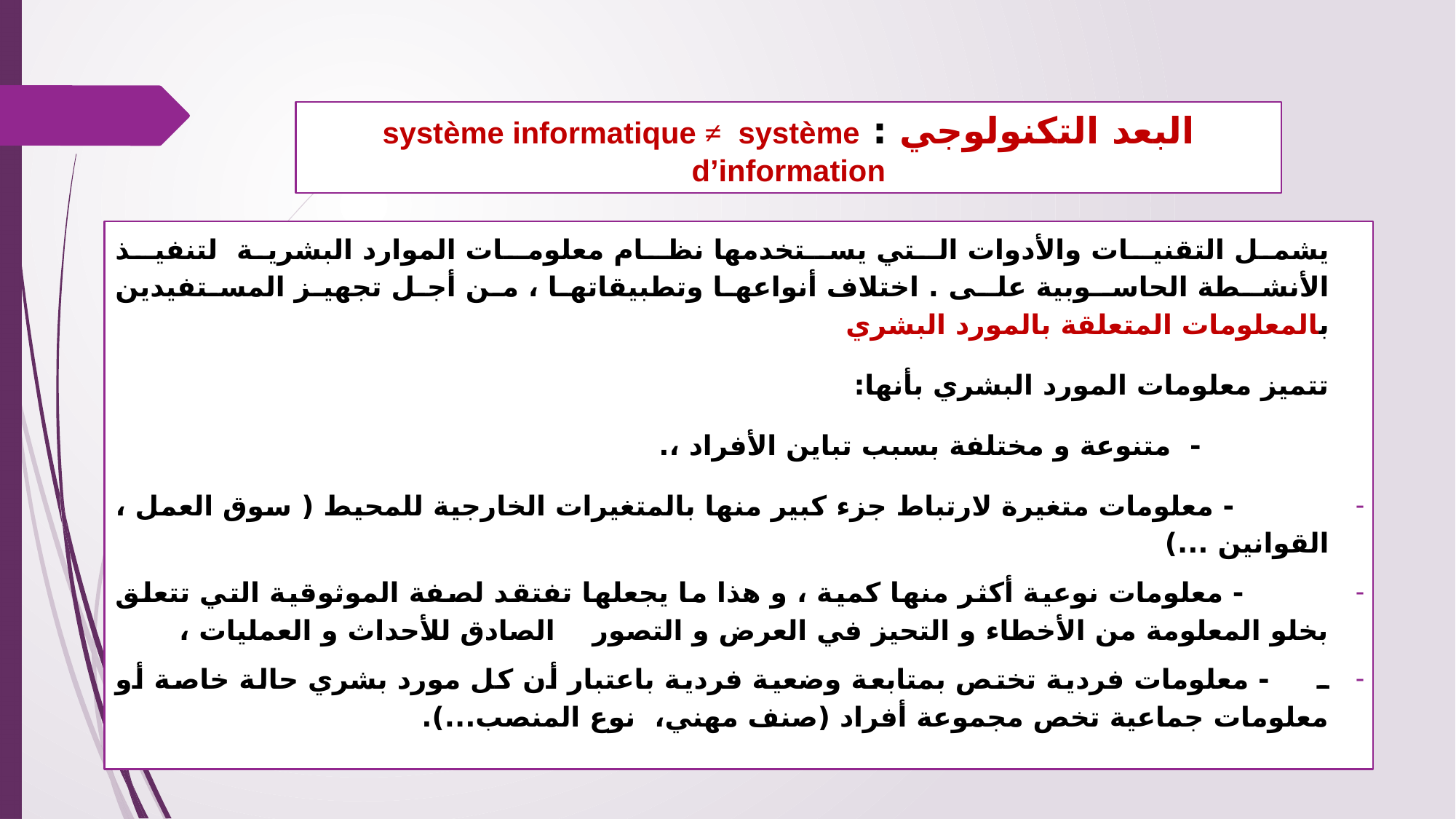

البعد التكنولوجي : système informatique ≠  système d’information
يشمل التقنيـات والأدوات الـتي يسـتخدمها نظـام معلومـات الموارد البشرية  لتنفيـذ الأنشـطة الحاسـوبية علـى . اختلاف أنواعها وتطبيقاتها ، من أجل تجهيز المستفيدين بالمعلومات المتعلقة بالمورد البشري
تتميز معلومات المورد البشري بأنها:
                 -  متنوعة و مختلفة بسبب تباين الأفراد ،.
          - معلومات متغيرة لارتباط جزء كبير منها بالمتغيرات الخارجية للمحيط ( سوق العمل ، القوانين ...)
         - معلومات نوعية أكثر منها كمية ، و هذا ما يجعلها تفتقد لصفة الموثوقية التي تتعلق بخلو المعلومة من الأخطاء و التحيز في العرض و التصور    الصادق للأحداث و العمليات ،
ـ     - معلومات فردية تختص بمتابعة وضعية فردية باعتبار أن كل مورد بشري حالة خاصة أو معلومات جماعية تخص مجموعة أفراد (صنف مهني،  نوع المنصب...).